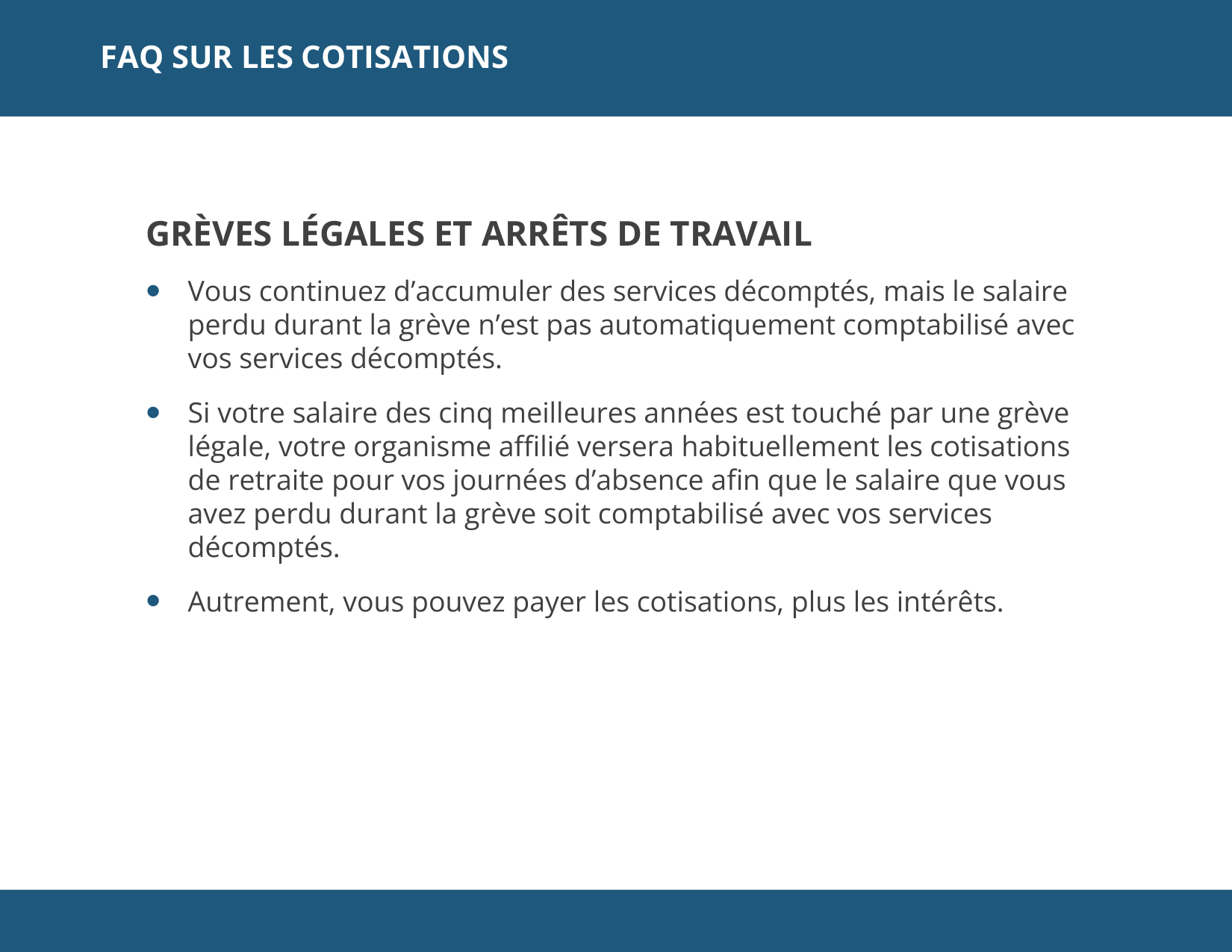

FAQ SUR LES COTISATIONS
GRÈVES LÉGALES ET ARRÊTS DE TRAVAIL
Vous continuez d’accumuler des services décomptés, mais le salaire perdu durant la grève n’est pas automatiquement comptabilisé avec vos services décomptés.
Si votre salaire des cinq meilleures années est touché par une grève légale, votre organisme affilié versera habituellement les cotisations de retraite pour vos journées d’absence afin que le salaire que vous avez perdu durant la grève soit comptabilisé avec vos services décomptés.
Autrement, vous pouvez payer les cotisations, plus les intérêts.